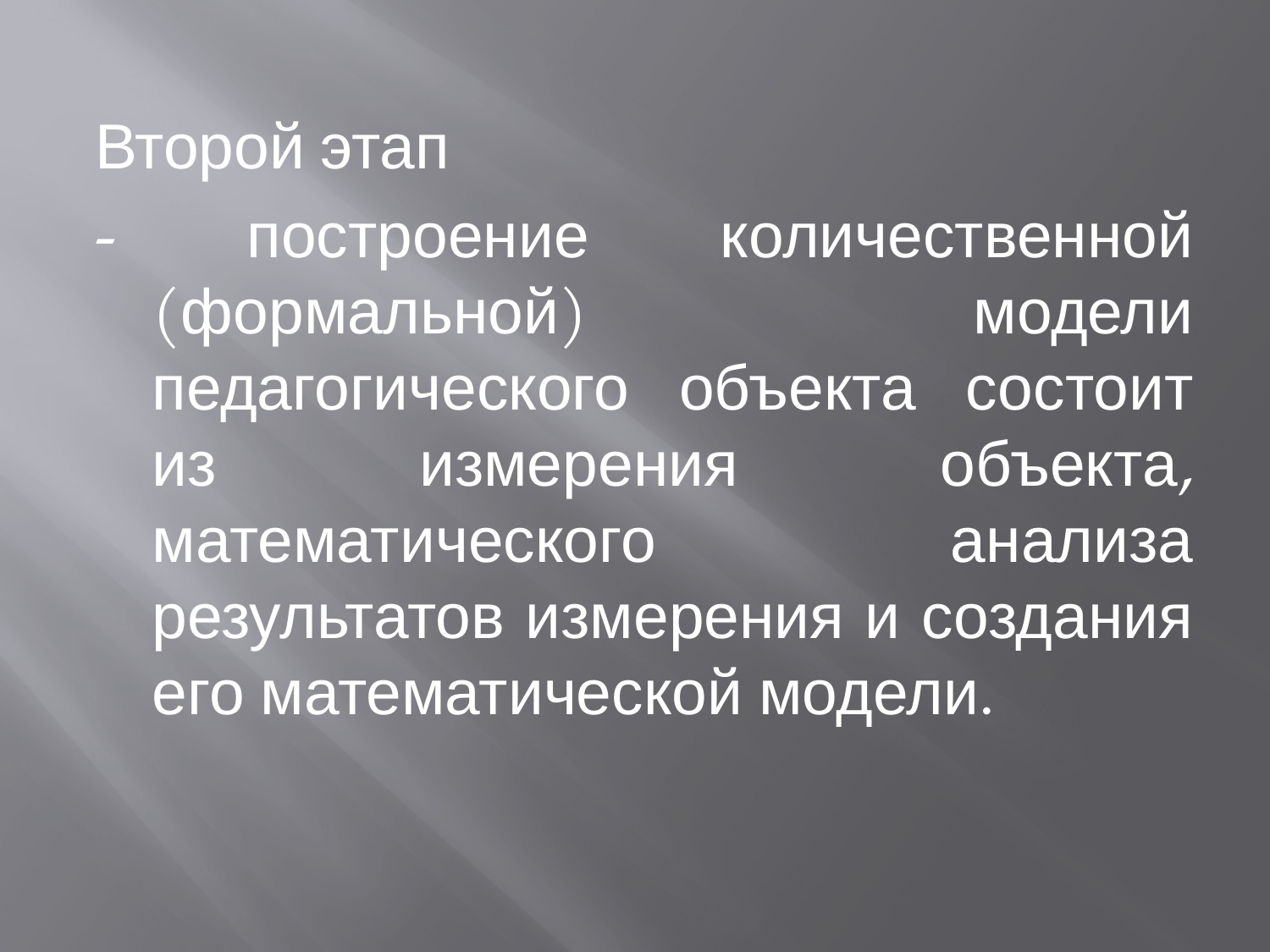

Второй этап
- построение количественной (формальной) модели педагогического объекта состоит из измерения объекта, математического анализа результатов измерения и создания его математической модели.